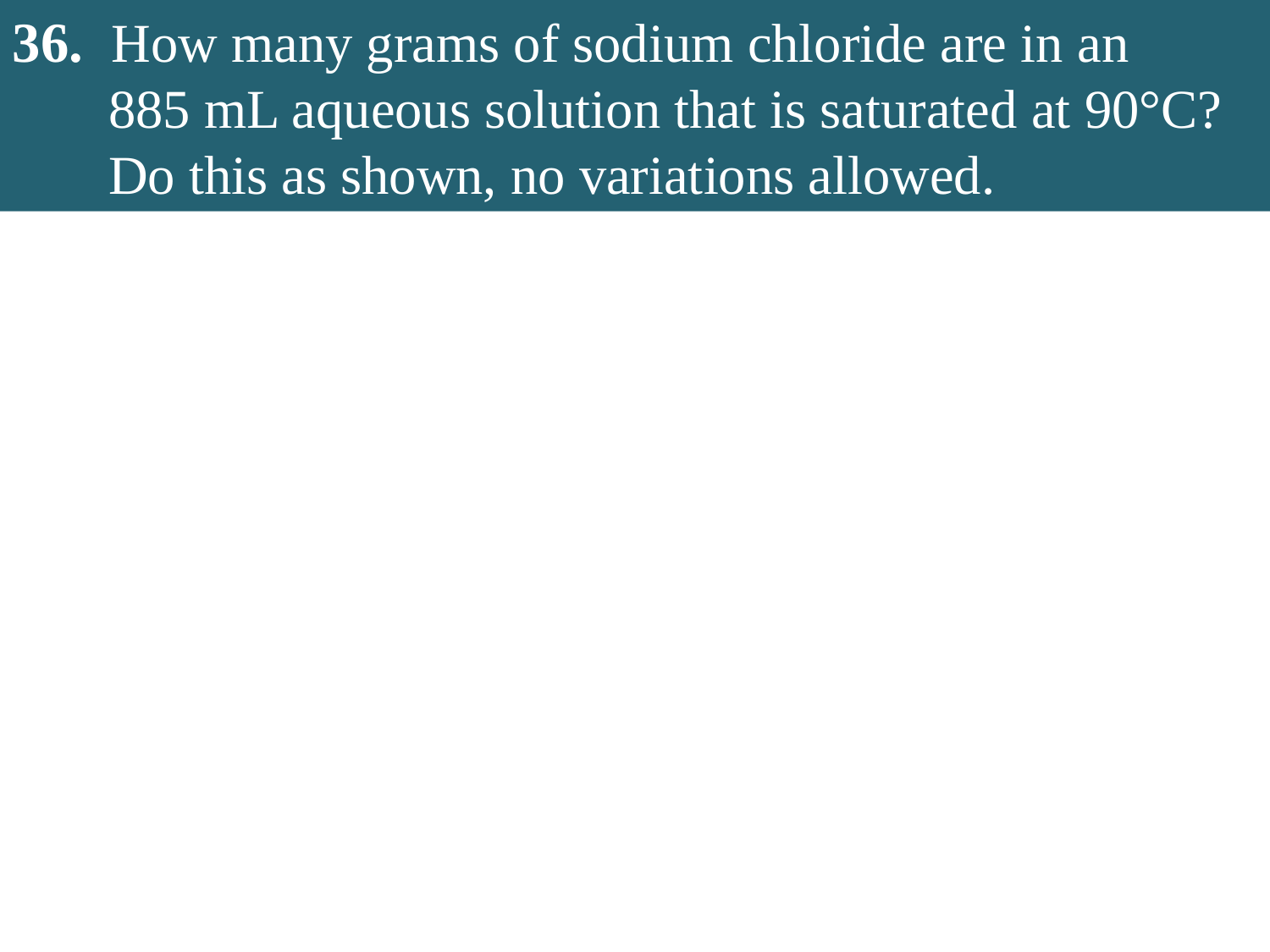

36.  How many grams of sodium chloride are in an
       885 mL aqueous solution that is saturated at 90°C?
       Do this as shown, no variations allowed.